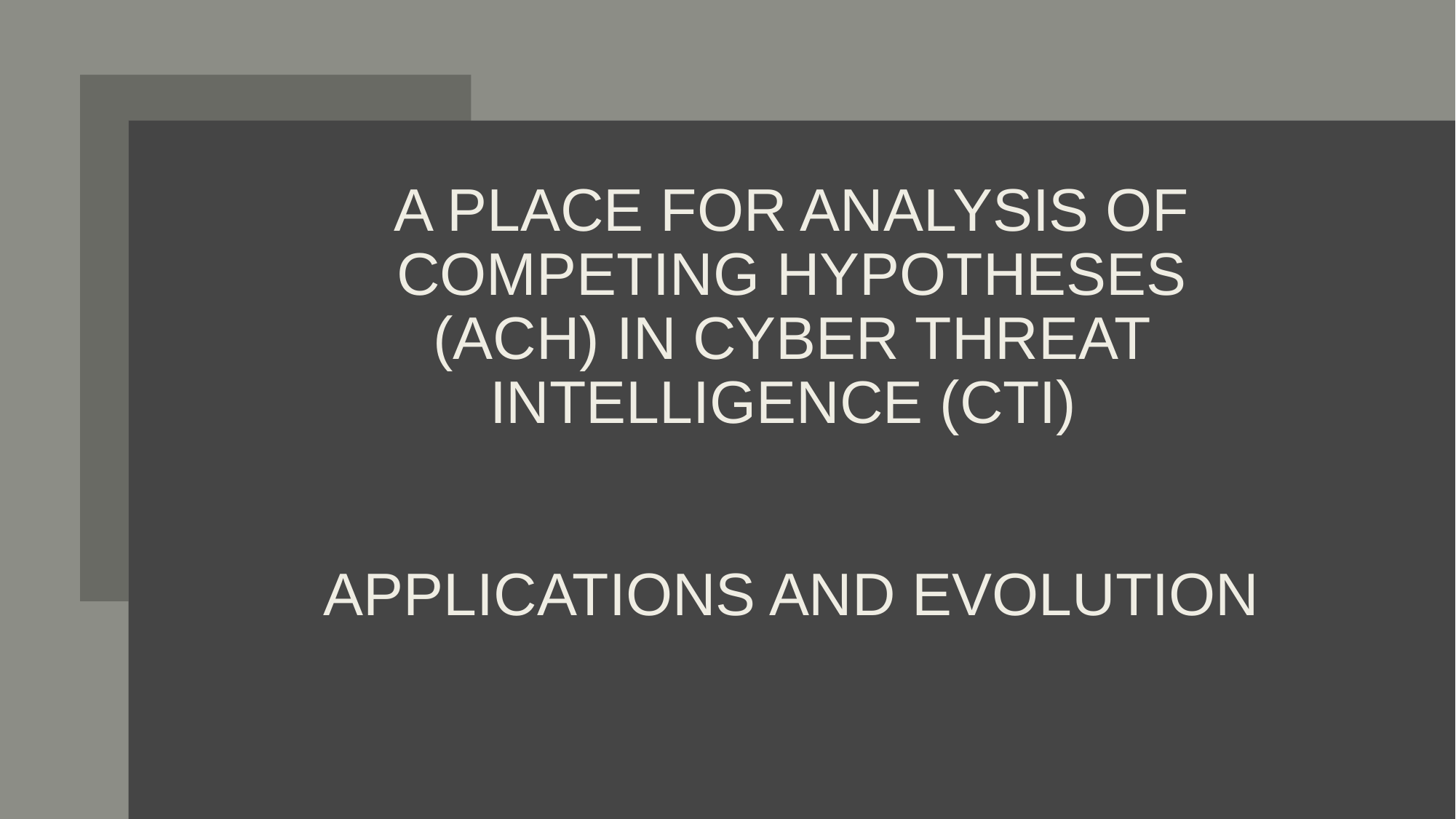

# A Place for Analysis of competing hypotheses (ACH) in Cyber Threat intelligence (CTI) Applications and Evolution